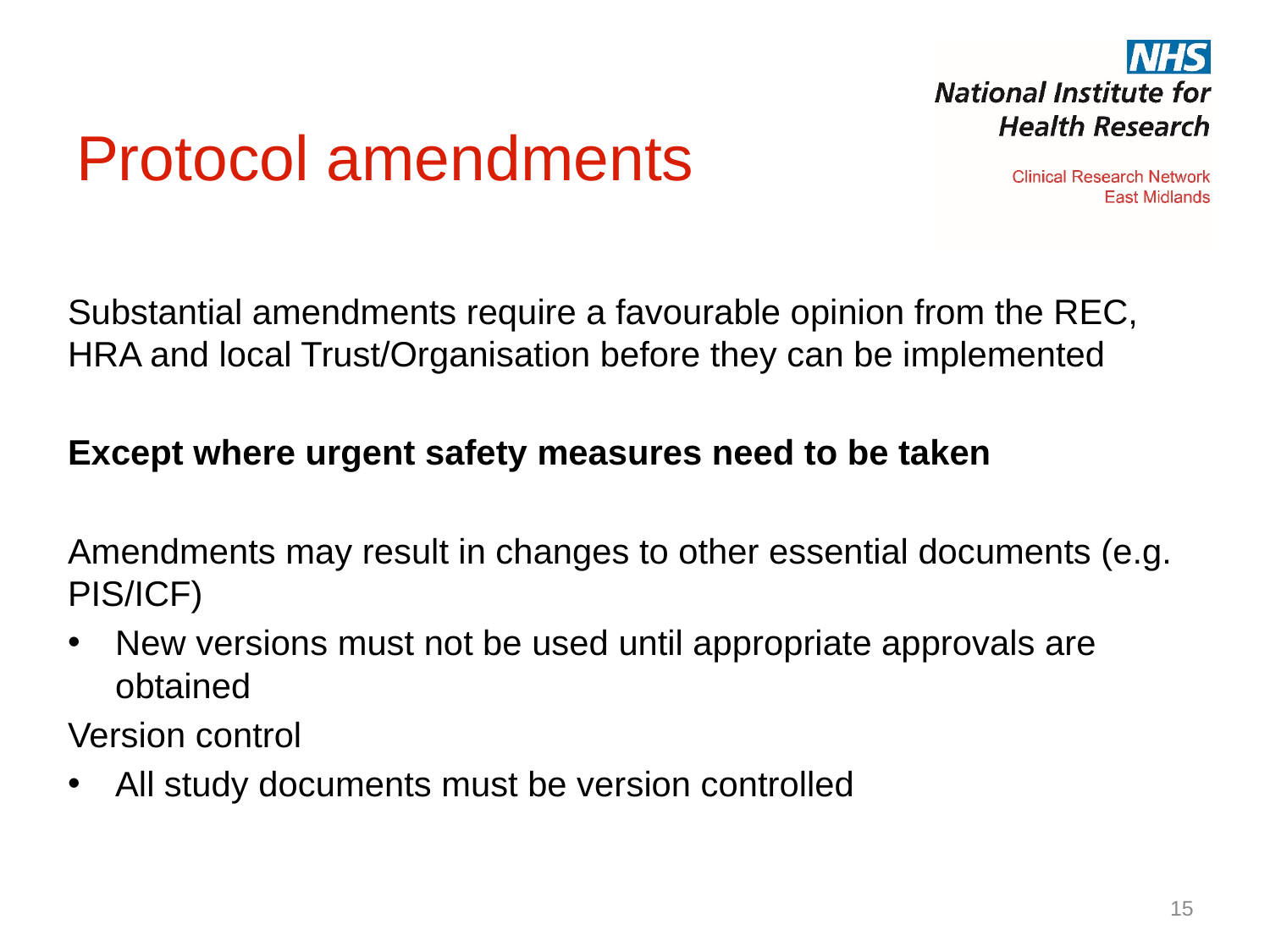

# Protocol amendments
Substantial amendments require a favourable opinion from the REC, HRA and local Trust/Organisation before they can be implemented

Except where urgent safety measures need to be taken

Amendments may result in changes to other essential documents (e.g. PIS/ICF)
New versions must not be used until appropriate approvals are obtained
Version control
All study documents must be version controlled

15